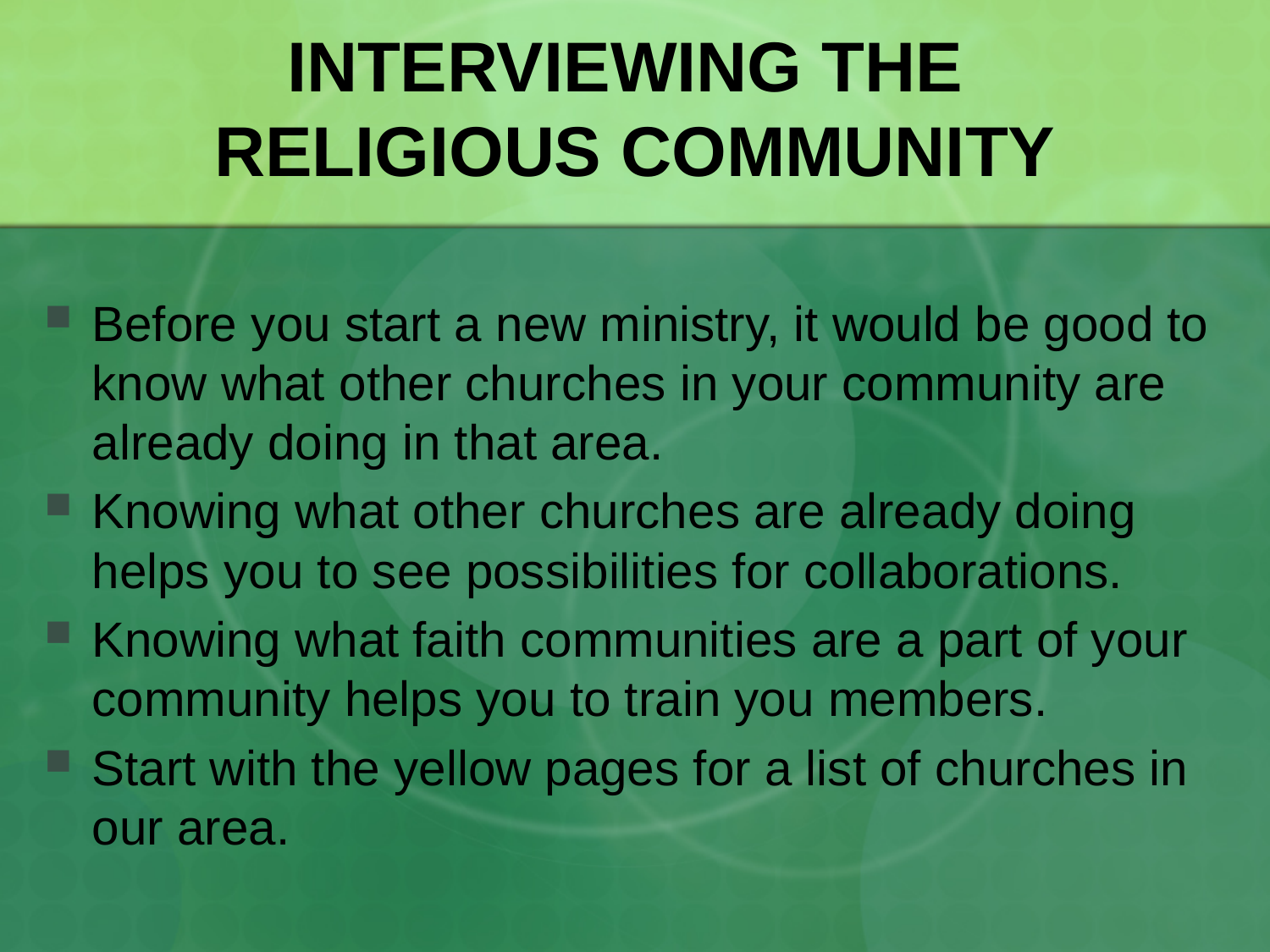

# INTERVIEWING THE RELIGIOUS COMMUNITY
Before you start a new ministry, it would be good to know what other churches in your community are already doing in that area.
Knowing what other churches are already doing helps you to see possibilities for collaborations.
Knowing what faith communities are a part of your community helps you to train you members.
Start with the yellow pages for a list of churches in our area.